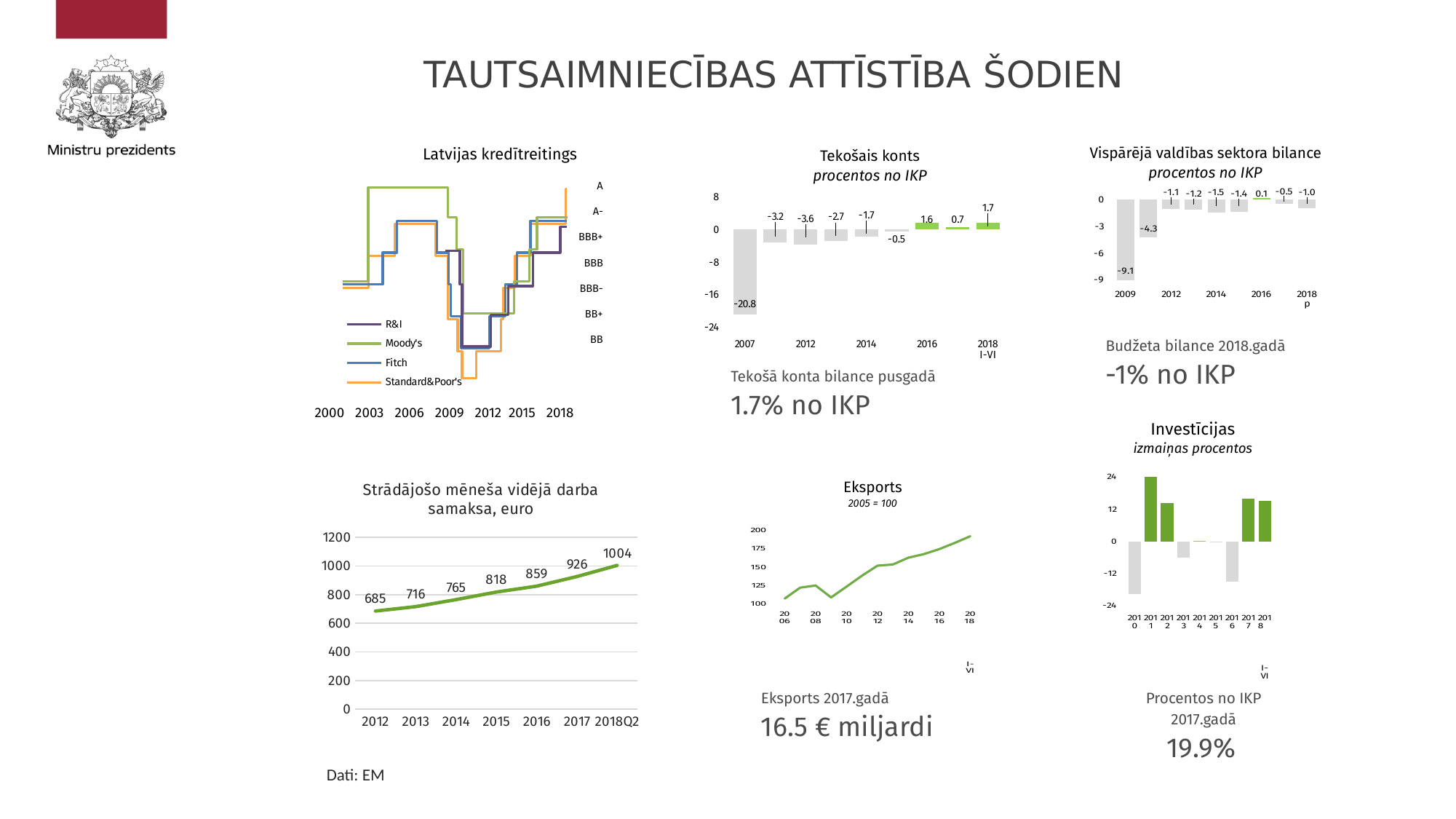

# Tautsaimniecības attīstība šodien
Latvijas kredītreitings

2000   2003   2006   2009   2012  2015   2018
Vispārējā valdības sektora bilance
procentos no IKP

Budžeta bilance 2018.gadā
-1% no IKP

### Chart

| Category |  Bruto pamatkapitāla veidošana |
|---|---|
| 2009 | -9.1 |
|  | -4.3 |
| 2012 | -1.1 |
|  | -1.2 |
| 2014 | -1.5 |
|  | -1.4 |
| 2016 | 0.1 |
|  | -0.5 |
| 2018p | -1.0 |
Tekošais konts
procentos no IKP

Tekošā konta bilance pusgadā
1.7% no IKP

### Chart

| Category |  Bruto pamatkapitāla veidošana |
|---|---|
| 2007 | -20.8 |
|  | -3.2 |
| 2012 | -3.6 |
|  | -2.7 |
| 2014 | -1.7 |
|  | -0.5 |
| 2016 | 1.6 |
|  | 0.7 |
| 2018 I-VI | 1.7 |

### Chart

| Category | R&I | Moody's | Fitch | Standard&Poor's |
|---|---|---|---|---|
A
A-
BBB+
BBB
BBB-
BB+
BB
Investīcijas
izmaiņas procentos

Procentos no IKP 2017.gadā
19.9%

### Chart

| Category |  Bruto pamatkapitāla veidošana |
|---|---|
| 2010 | -19.8 |
| 2011 | 24.0 |
| 2012 | 14.380201954270518 |
| 2013 | -6.031563390325644 |
| 2014 | 0.05831350192634943 |
| 2015 | -0.48475022894754716 |
| 2016 | -14.968212460403635 |
| 2017 | 16.0 |
| 2018                                     I-VI | 15.2 |

### Chart: Strādājošo mēneša vidējā darba samaksa, euro

| Category |  |
|---|---|
| 2012 | 685.0 |
| 2013 | 716.0 |
| 2014 | 765.0 |
| 2015 | 818.0 |
| 2016 | 859.0 |
| 2017 | 926.0 |
| 2018Q2 | 1004.0 |
Eksports
2005 = 100

Eksports 2017.gadā
16.5 € miljardi

[unsupported chart]

Dati: EM